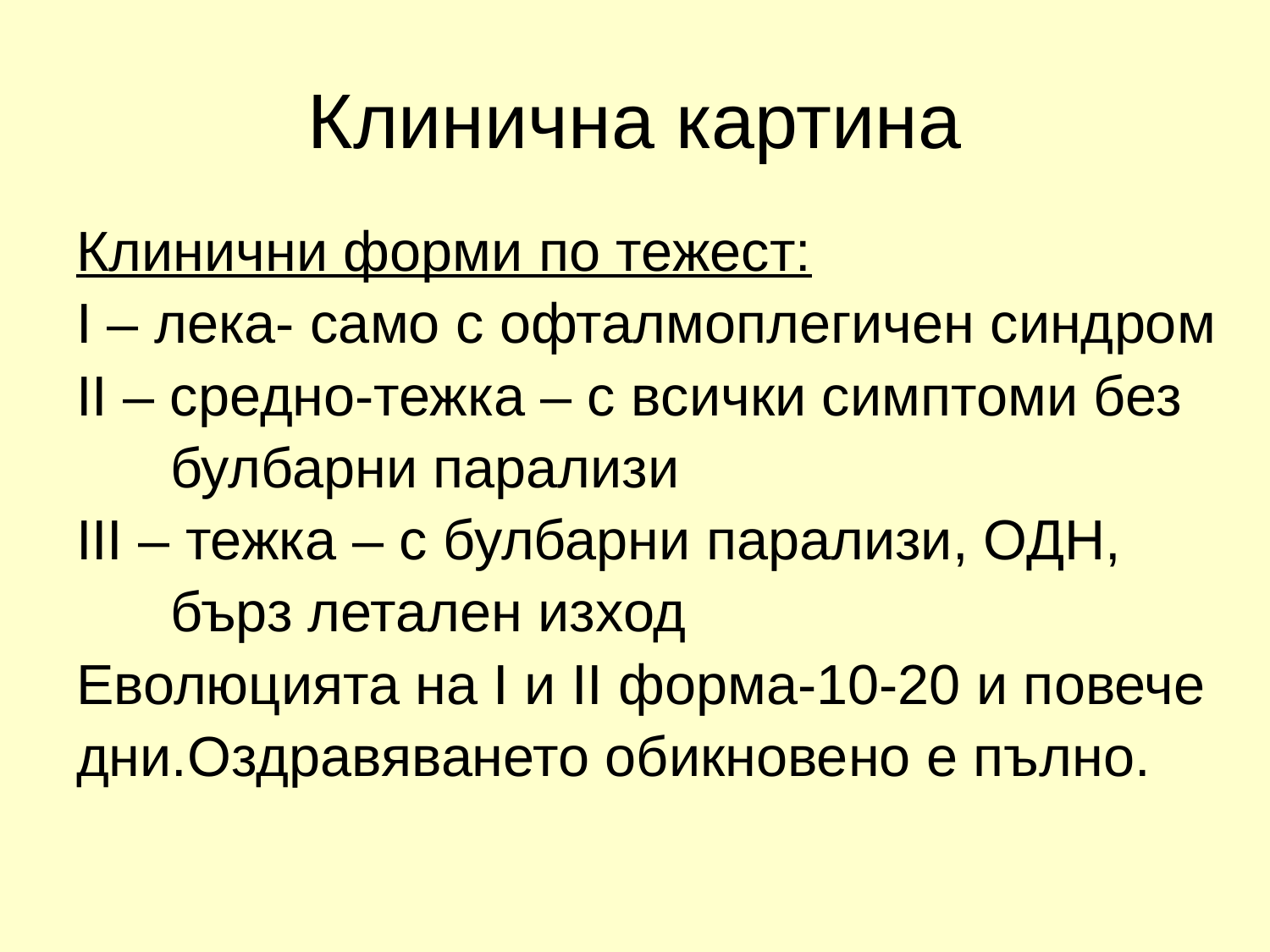

# Клинична картина
Клинични форми по тежест:
І – лека- само с офталмоплегичен синдром
ІІ – средно-тежка – с всички симптоми без
      булбарни парализи
ІІІ – тежка – с булбарни парализи, ОДН,
      бърз летален изход
Еволюцията на І и ІІ форма-10-20 и повече
дни.Оздравяването обикновено е пълно.